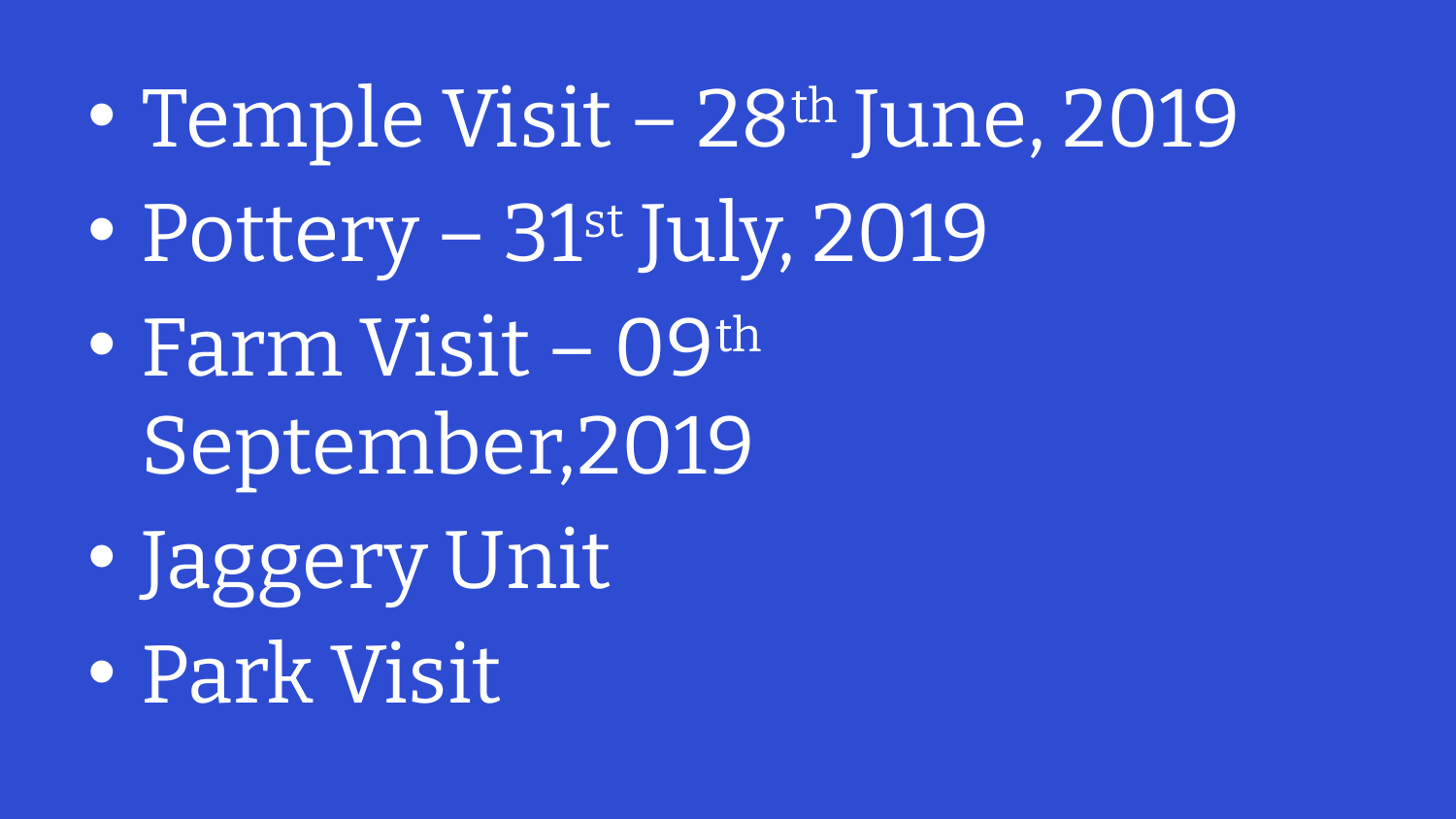

Temple Visit – 28th June, 2019
Pottery – 31st July, 2019
Farm Visit – 09th September,2019
Jaggery Unit
Park Visit